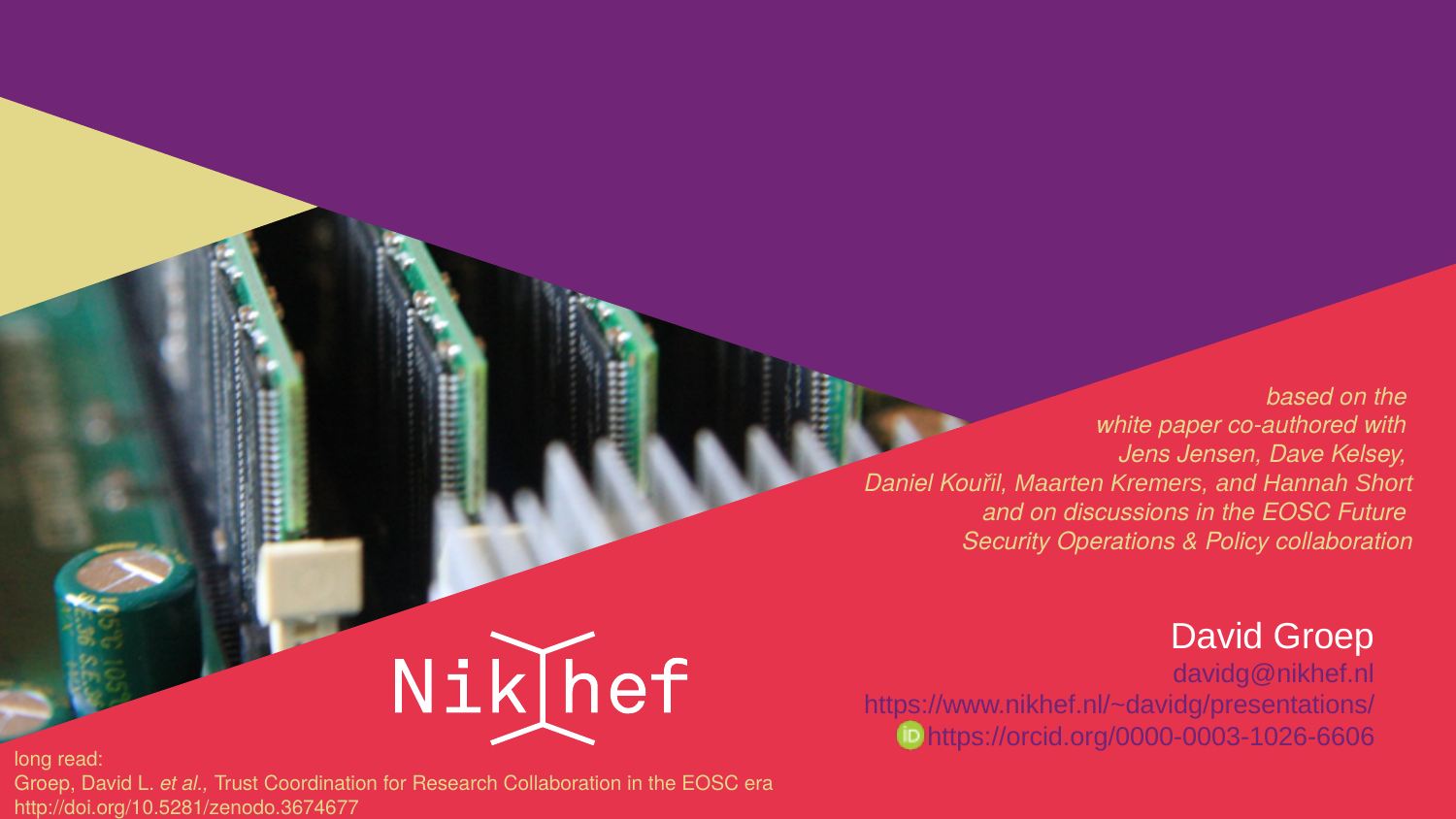

#
based on the
white paper co-authored with
Jens Jensen, Dave Kelsey,
Daniel Kouřil, Maarten Kremers, and Hannah Short
and on discussions in the EOSC Future
Security Operations & Policy collaboration
long read:
Groep, David L. et al., Trust Coordination for Research Collaboration in the EOSC era
http://doi.org/10.5281/zenodo.3674677